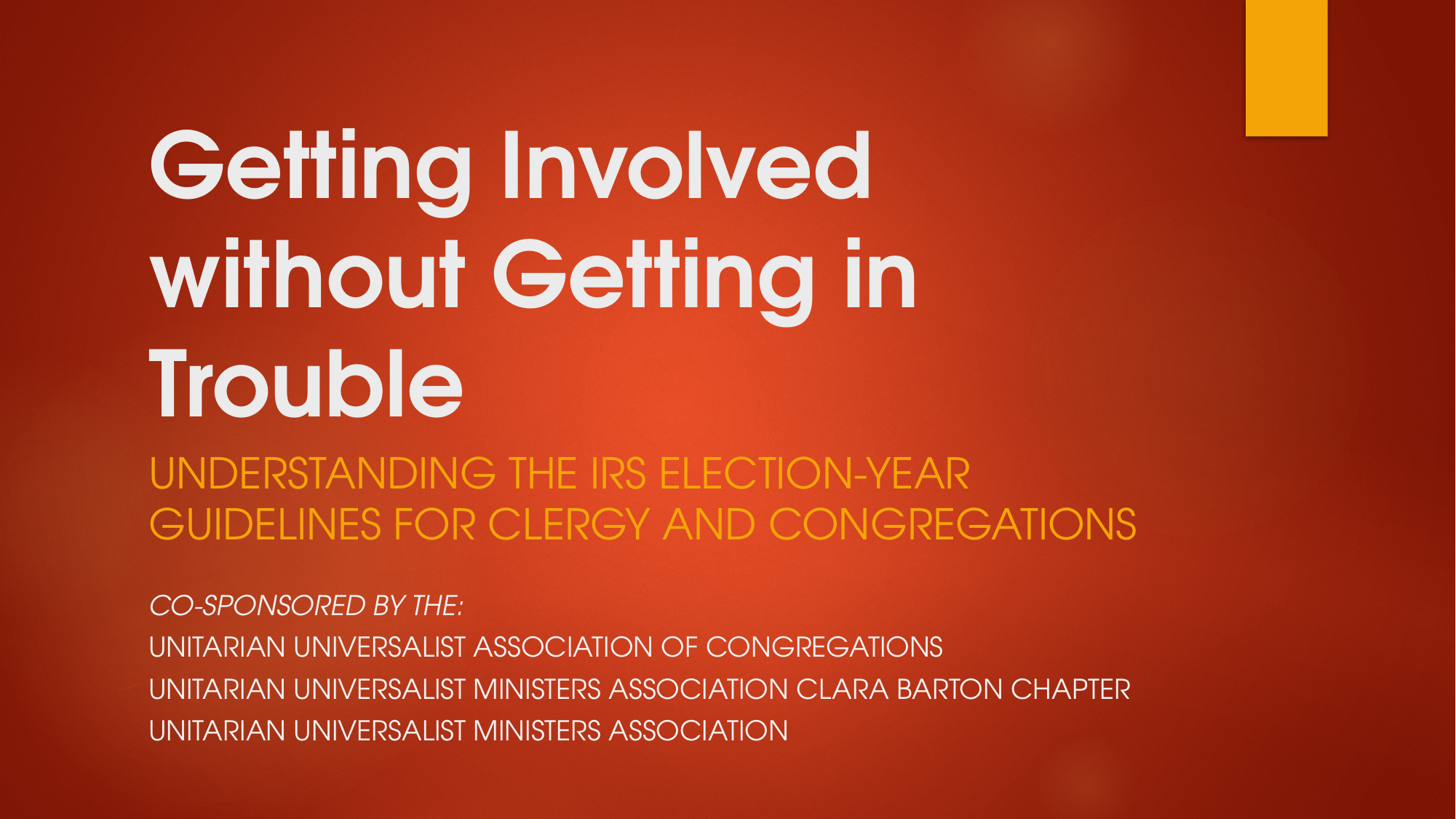

# Getting Involved without Getting in Trouble
Understanding the IRS Election-Year Guidelines for Clergy and Congregations
Co-Sponsored by the:
Unitarian universalist association of congregations
Unitarian universalist ministers association Clara barton chapter
Unitarian universalist ministers association